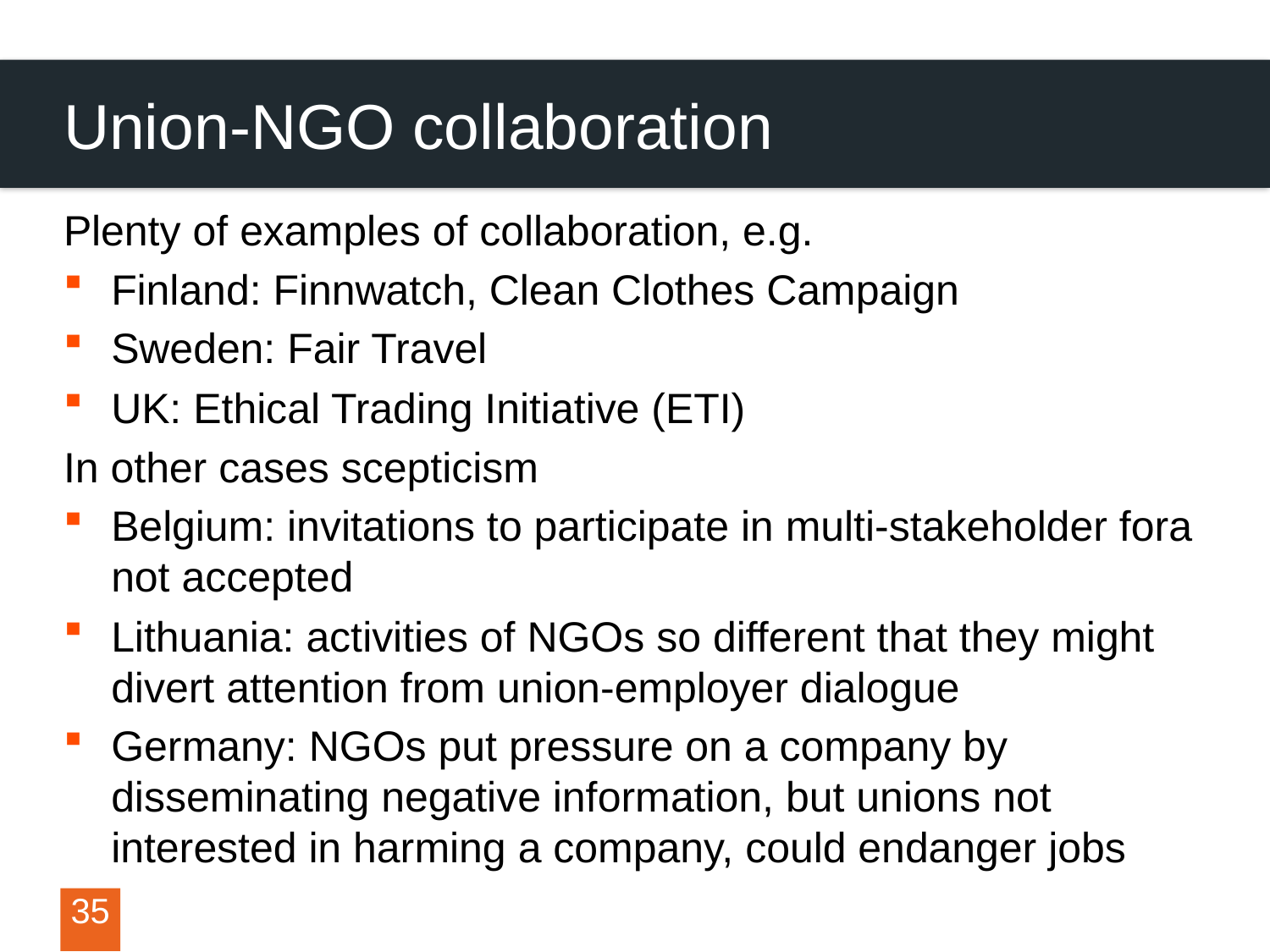

# Union-NGO collaboration
Plenty of examples of collaboration, e.g.
Finland: Finnwatch, Clean Clothes Campaign
Sweden: Fair Travel
UK: Ethical Trading Initiative (ETI)
In other cases scepticism
Belgium: invitations to participate in multi-stakeholder fora not accepted
Lithuania: activities of NGOs so different that they might divert attention from union-employer dialogue
Germany: NGOs put pressure on a company by disseminating negative information, but unions not interested in harming a company, could endanger jobs
35